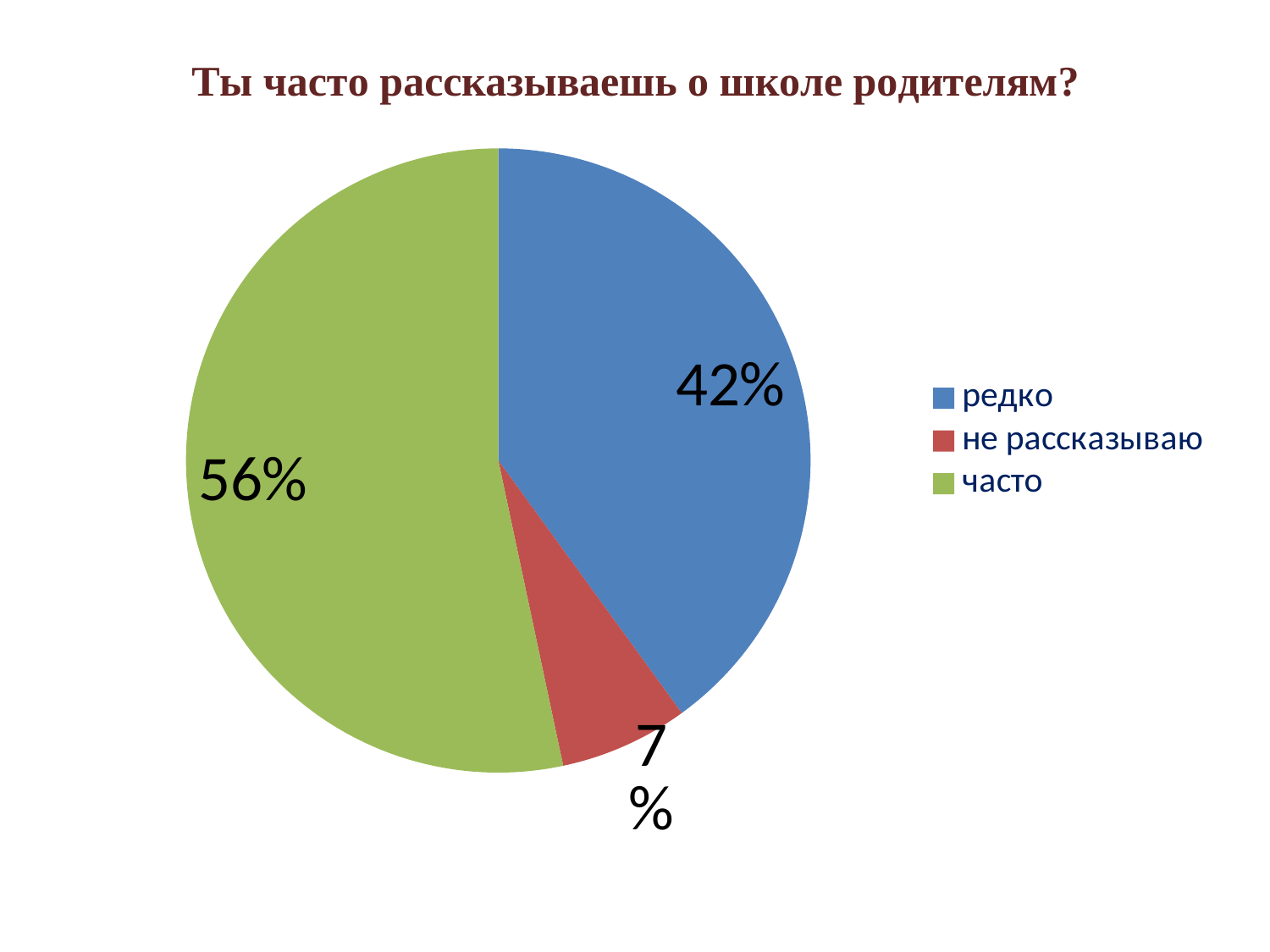

### Chart: Ты часто рассказываешь о школе родителям?

| Category | утром когда ты просыпаешься, ты всегда с радостью идешь в школу или тебе хочется остаться дома? |
|---|---|
| редко | 0.4200000000000002 |
| не рассказываю | 0.07000000000000002 |
| часто | 0.56 |